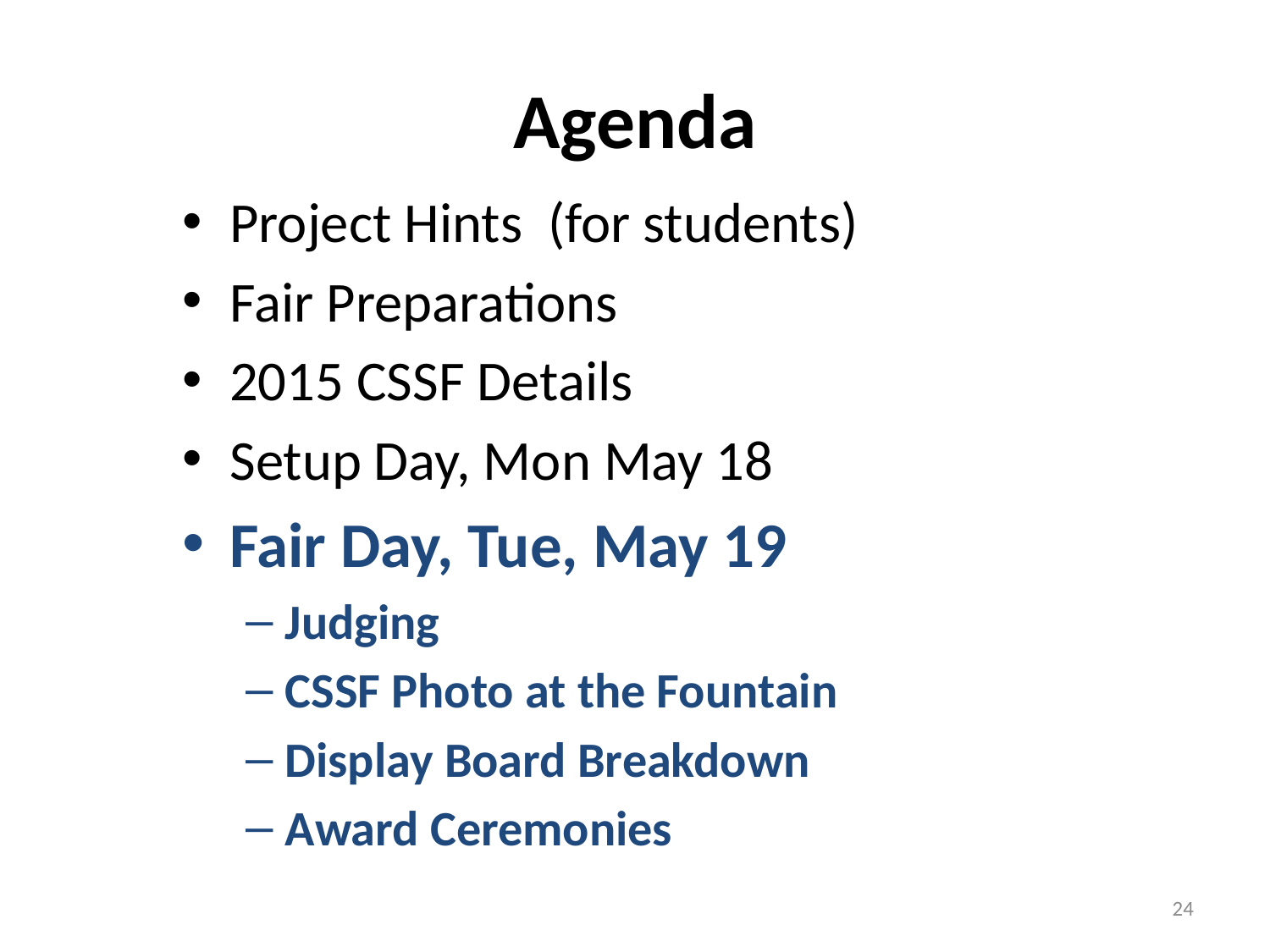

# Agenda
Project Hints  (for students)
Fair Preparations
2015 CSSF Details
Setup Day, Mon May 18
Fair Day, Tue, May 19
Judging
CSSF Photo at the Fountain
Display Board Breakdown
Award Ceremonies

24